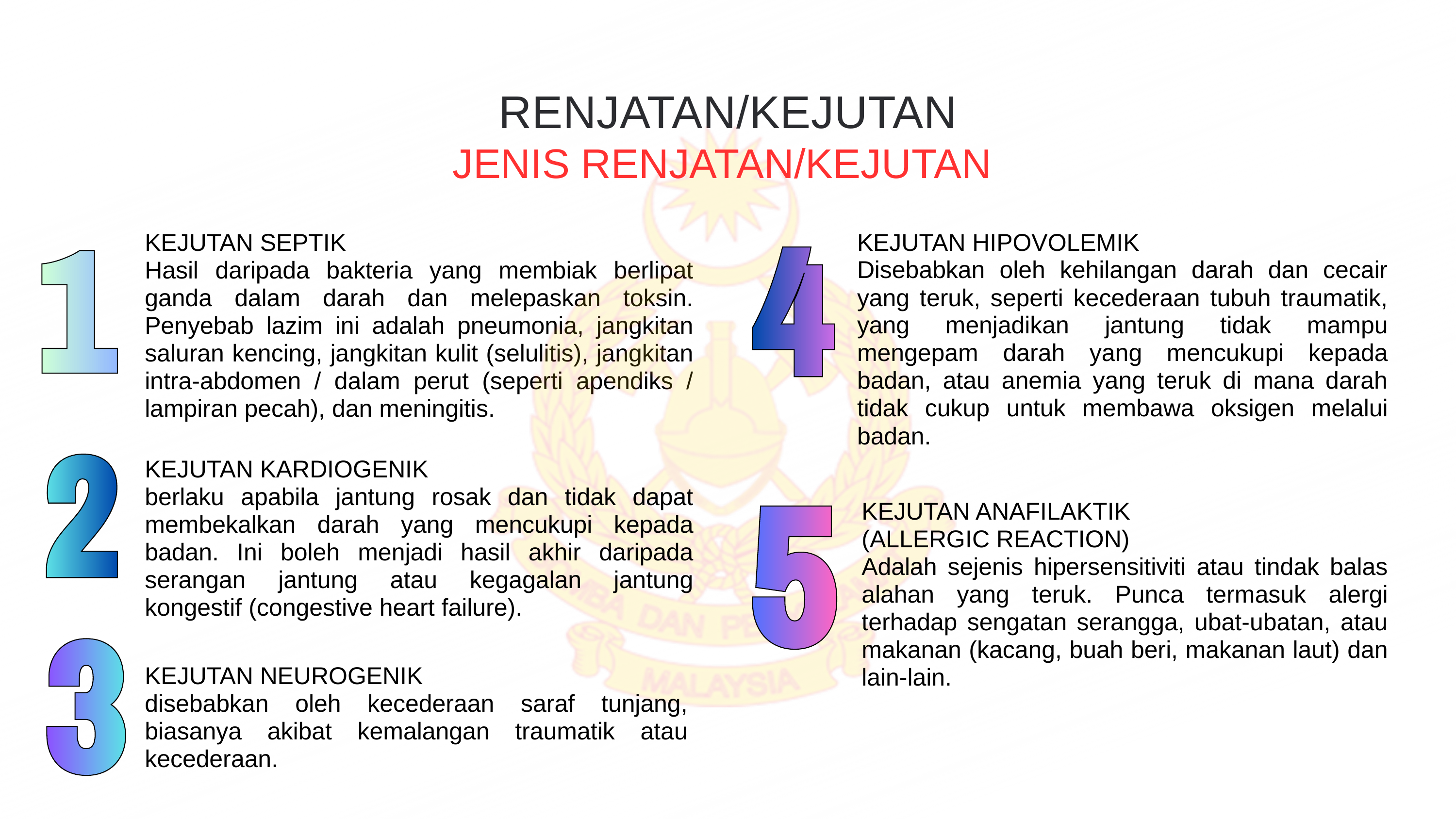

RENJATAN/KEJUTAN

JENIS RENJATAN/KEJUTAN
KEJUTAN SEPTIK
Hasil daripada bakteria yang membiak berlipat ganda dalam darah dan melepaskan toksin. Penyebab lazim ini adalah pneumonia, jangkitan saluran kencing, jangkitan kulit (selulitis), jangkitan intra-abdomen / dalam perut (seperti apendiks / lampiran pecah), dan meningitis.
KEJUTAN HIPOVOLEMIK
Disebabkan oleh kehilangan darah dan cecair yang teruk, seperti kecederaan tubuh traumatik, yang menjadikan jantung tidak mampu mengepam darah yang mencukupi kepada badan, atau anemia yang teruk di mana darah tidak cukup untuk membawa oksigen melalui badan.

KEJUTAN KARDIOGENIK
berlaku apabila jantung rosak dan tidak dapat membekalkan darah yang mencukupi kepada badan. Ini boleh menjadi hasil akhir daripada serangan jantung atau kegagalan jantung kongestif (congestive heart failure).
KEJUTAN ANAFILAKTIK
(ALLERGIC REACTION)
Adalah sejenis hipersensitiviti atau tindak balas alahan yang teruk. Punca termasuk alergi terhadap sengatan serangga, ubat-ubatan, atau makanan (kacang, buah beri, makanan laut) dan lain-lain.

KEJUTAN NEUROGENIK
disebabkan oleh kecederaan saraf tunjang, biasanya akibat kemalangan traumatik atau kecederaan.